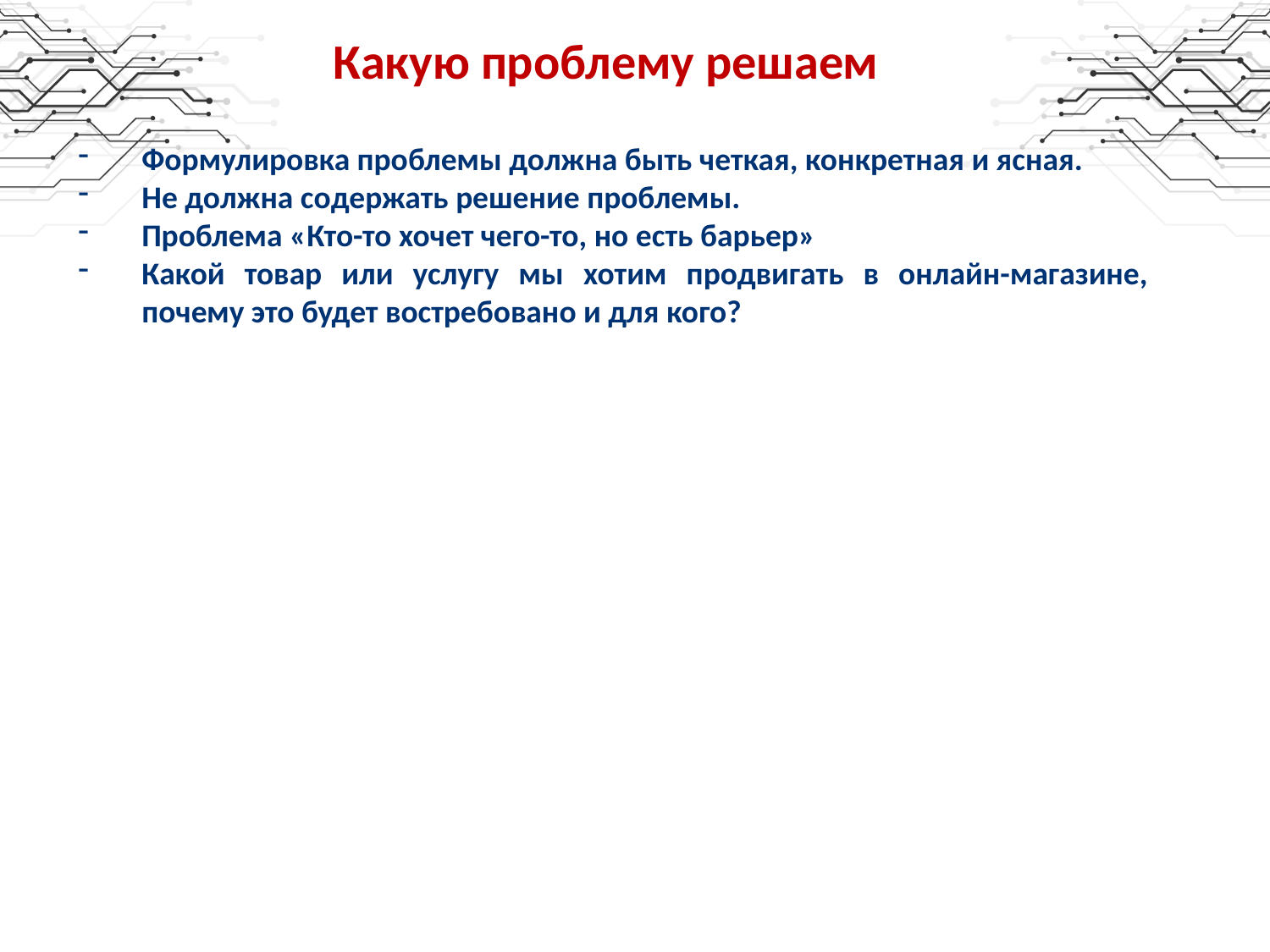

Какую проблему решаем
Формулировка проблемы должна быть четкая, конкретная и ясная.
Не должна содержать решение проблемы.
Проблема «Кто-то хочет чего-то, но есть барьер»
Какой товар или услугу мы хотим продвигать в онлайн-магазине, почему это будет востребовано и для кого?